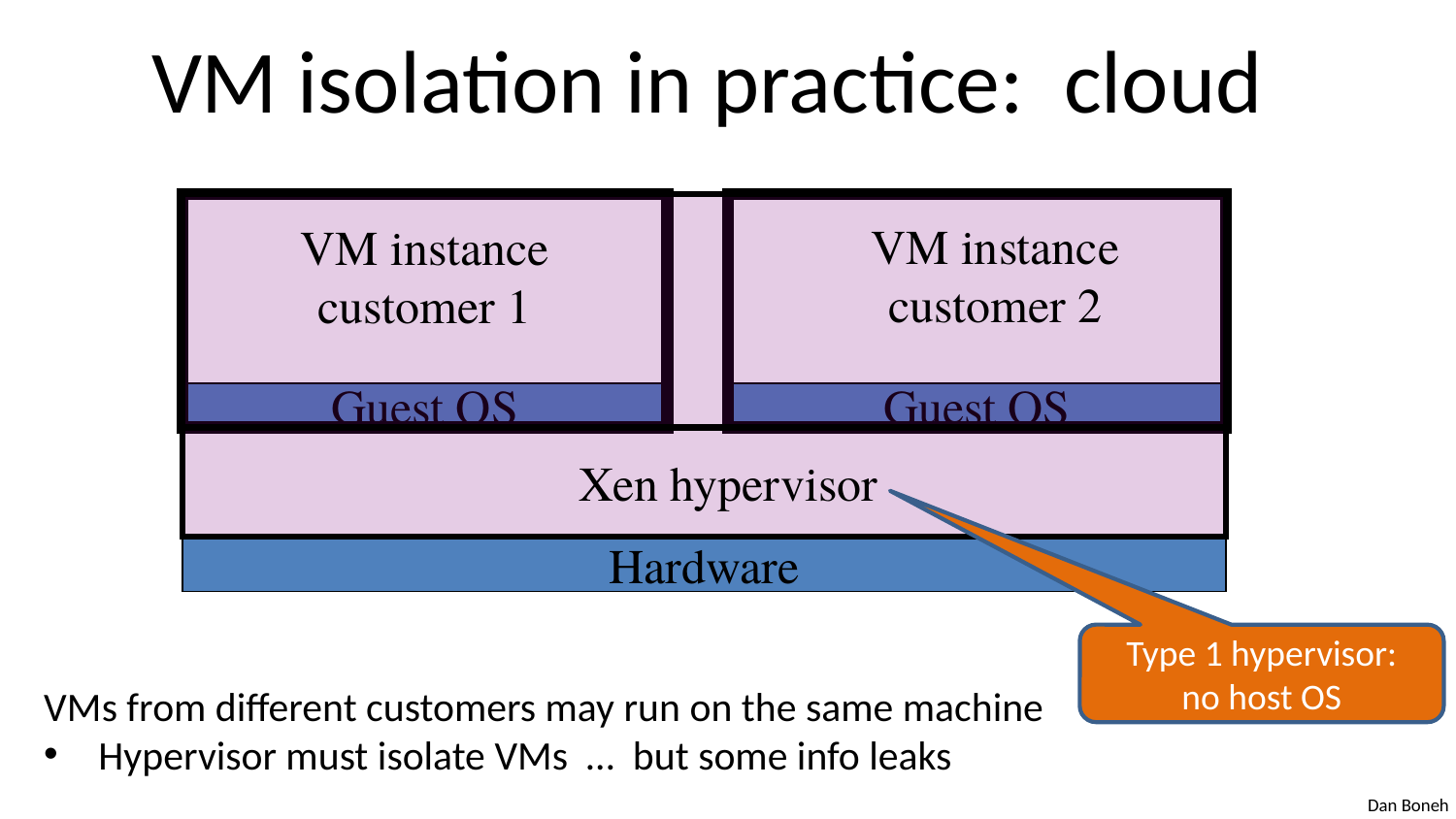

# VM isolation in practice:  cloud

Guest OS

Guest OS
VM instance
customer 2
VM instance
customer 1
Xen hypervisor
Hardware
Type 1 hypervisor:
no host OS
VMs from different customers may run on the same machine
Hypervisor must isolate VMs  …  but some info leaks